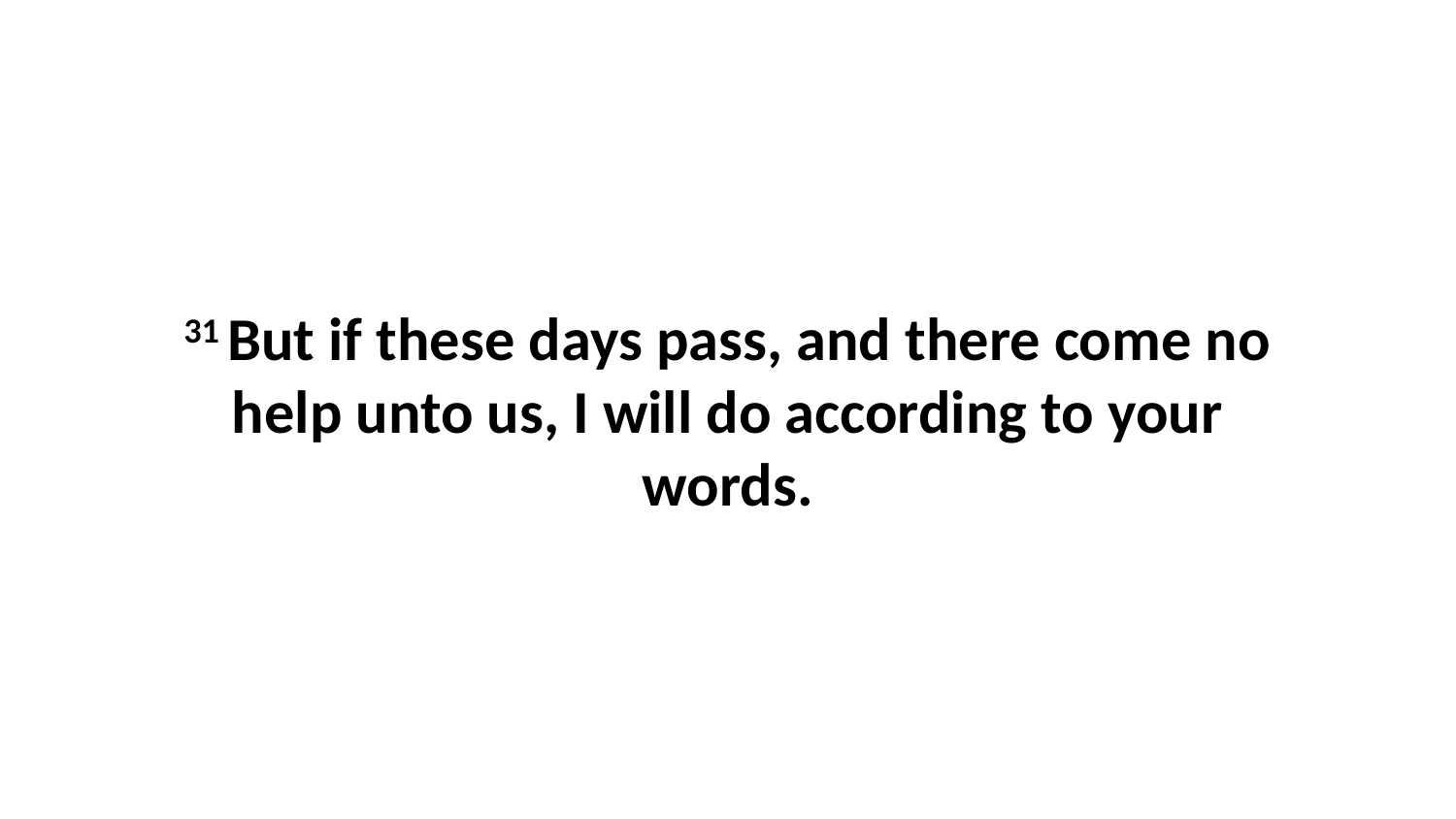

31 But if these days pass, and there come no help unto us, I will do according to your words.